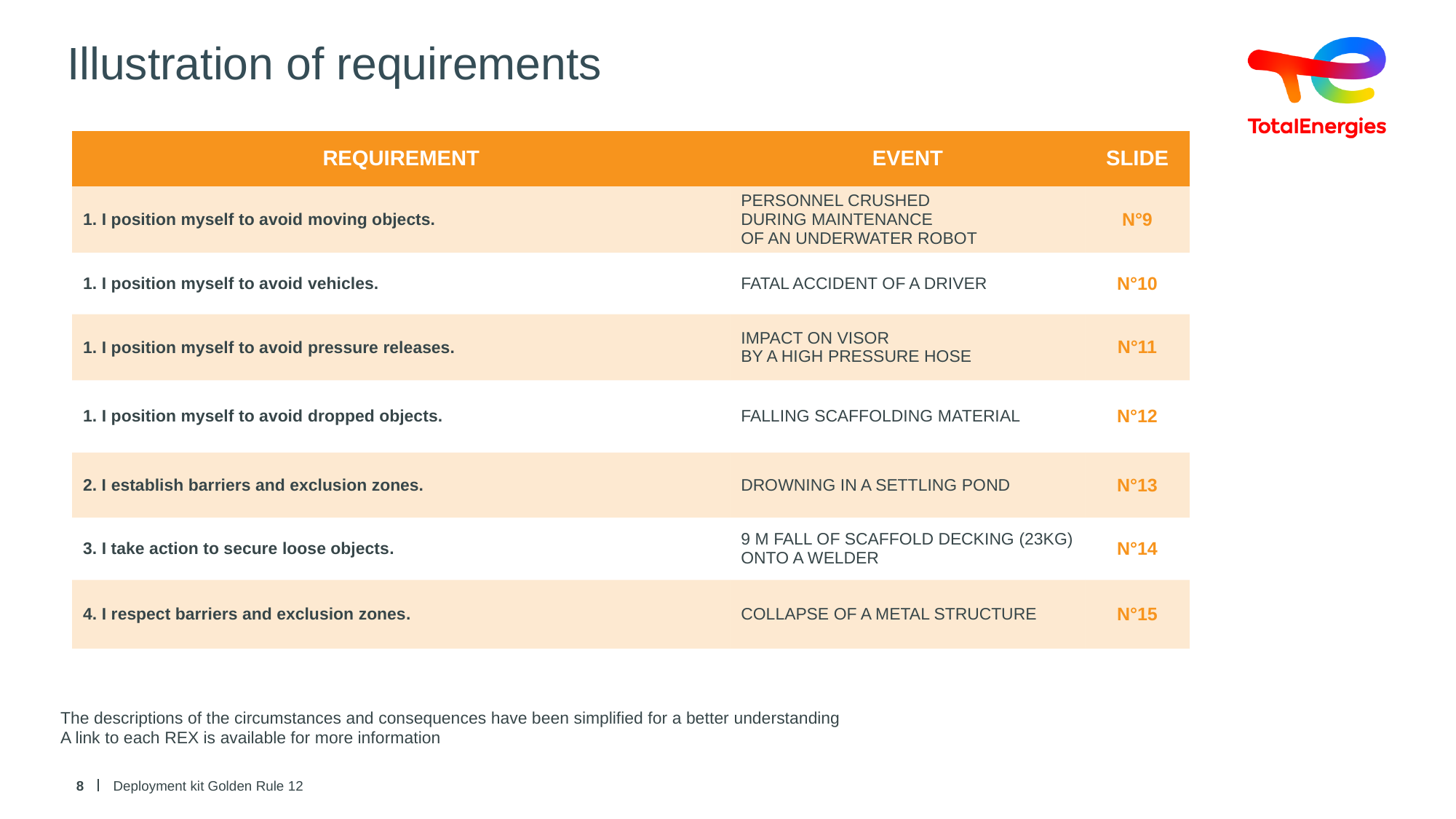

# Illustration of requirements

| REQUIREMENT | EVENT | SLIDE |
| --- | --- | --- |
| 1. I position myself to avoid moving objects. | PERSONNEL CRUSHED DURING MAINTENANCE OF AN UNDERWATER ROBOT | N°9 |
| 1. I position myself to avoid vehicles. | FATAL ACCIDENT OF A DRIVER | N°10 |
| 1. I position myself to avoid pressure releases. | IMPACT ON VISOR BY A HIGH PRESSURE HOSE | N°11 |
| 1. I position myself to avoid dropped objects. | FALLING SCAFFOLDING MATERIAL | N°12 |
| 2. I establish barriers and exclusion zones. | DROWNING IN A SETTLING POND | N°13 |
| 3. I take action to secure loose objects. | 9 M FALL OF SCAFFOLD DECKING (23KG) ONTO A WELDER | N°14 |
| 4. I respect barriers and exclusion zones. | COLLAPSE OF A METAL STRUCTURE | N°15 |
The descriptions of the circumstances and consequences have been simplified for a better understanding
A link to each REX is available for more information
8
Deployment kit Golden Rule 12